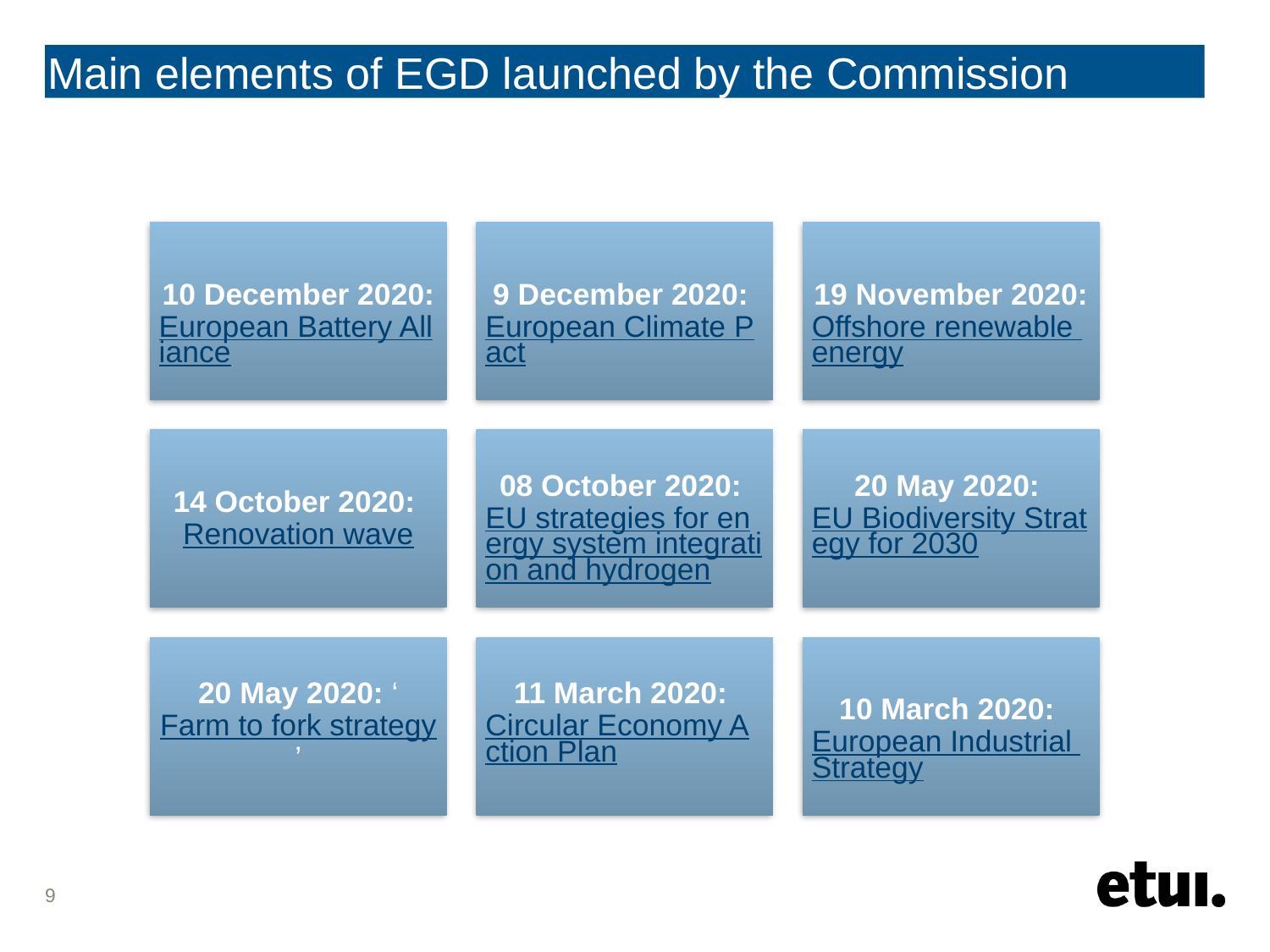

# Main elements of EGD launched by the Commission
10 December 2020: European Battery Alliance
9 December 2020: European Climate Pact
19 November 2020: Offshore renewable energy
14 October 2020: Renovation wave
08 October 2020: EU strategies for energy system integration and hydrogen
20 May 2020: EU Biodiversity Strategy for 2030
20 May 2020: ‘Farm to fork strategy’
11 March 2020: Circular Economy Action Plan
10 March 2020: European Industrial Strategy
9